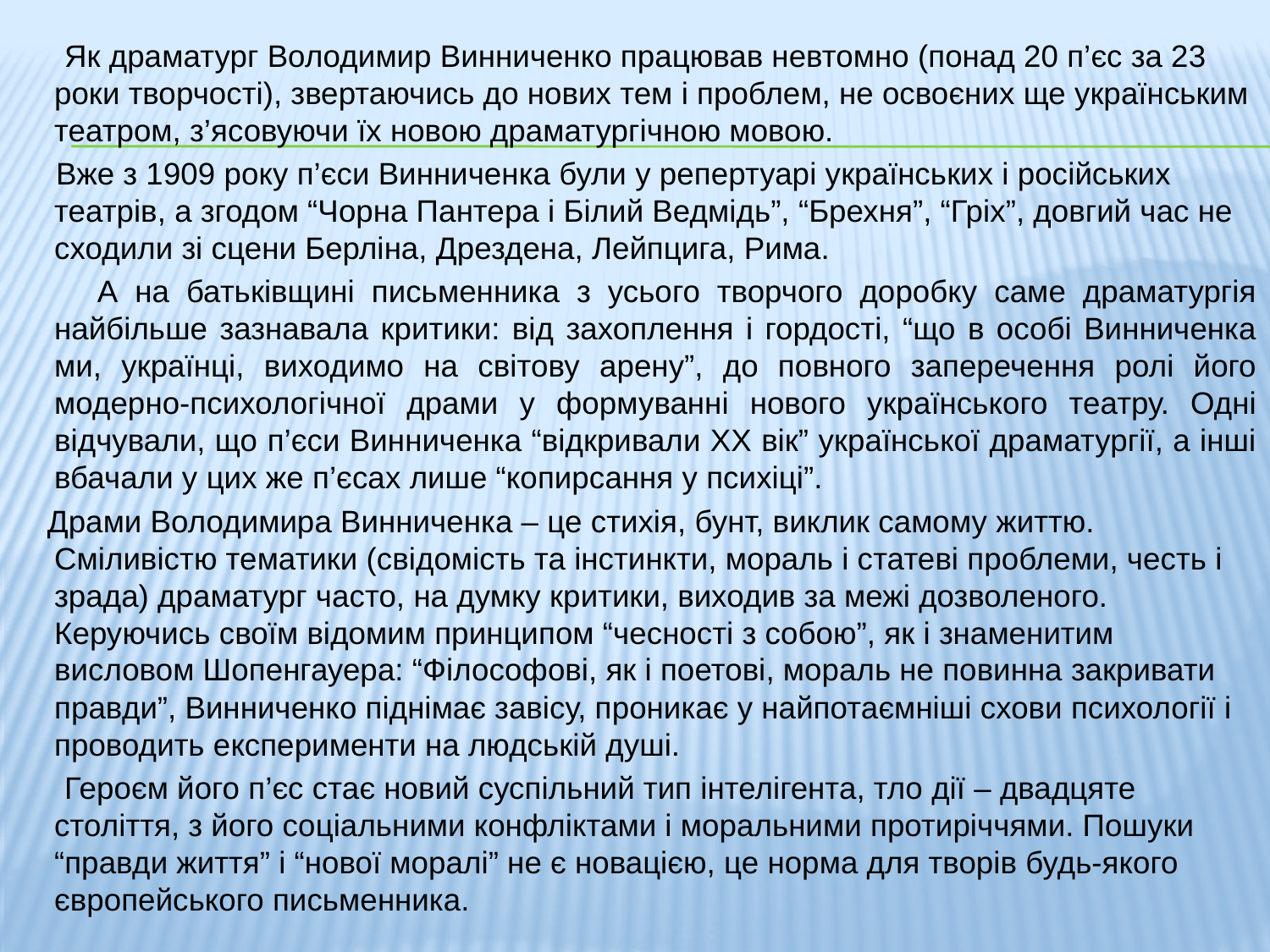

Як драматург Володимир Винниченко працював невтомно (понад 20 п’єс за 23 роки творчості), звертаючись до нових тем і проблем, не освоєних ще українським театром, з’ясовуючи їх новою драматургічною мовою.
     Вже з 1909 року п’єси Винниченка були у репертуарі українських і російських театрів, а згодом “Чорна Пантера і Білий Ведмідь”, “Брехня”, “Гріх”, довгий час не сходили зі сцени Берліна, Дрездена, Лейпцига, Рима.
     А на батьківщині письменника з усього творчого доробку саме драматургія найбільше зазнавала критики: від захоплення і гордості, “що в особі Винниченка ми, українці, виходимо на світову арену”, до повного заперечення ролі його модерно-психологічної драми у формуванні нового українського театру. Одні відчували, що п’єси Винниченка “відкривали ХХ вік” української драматургії, а інші вбачали у цих же п’єсах лише “копирсання у психіці”.
    Драми Володимира Винниченка – це стихія, бунт, виклик самому життю. Сміливістю тематики (свідомість та інстинкти, мораль і статеві проблеми, честь і зрада) драматург часто, на думку критики, виходив за межі дозволеного. Керуючись своїм відомим принципом “чесності з собою”, як і знаменитим висловом Шопенгауера: “Філософові, як і поетові, мораль не повинна закривати правди”, Винниченко піднімає завісу, проникає у найпотаємніші схови психології і проводить експерименти на людській душі.
      Героєм його п’єс стає новий суспільний тип інтелігента, тло дії – двадцяте століття, з його соціальними конфліктами і моральними протиріччями. Пошуки “правди життя” і “нової моралі” не є новацією, це норма для творів будь-якого європейського письменника.